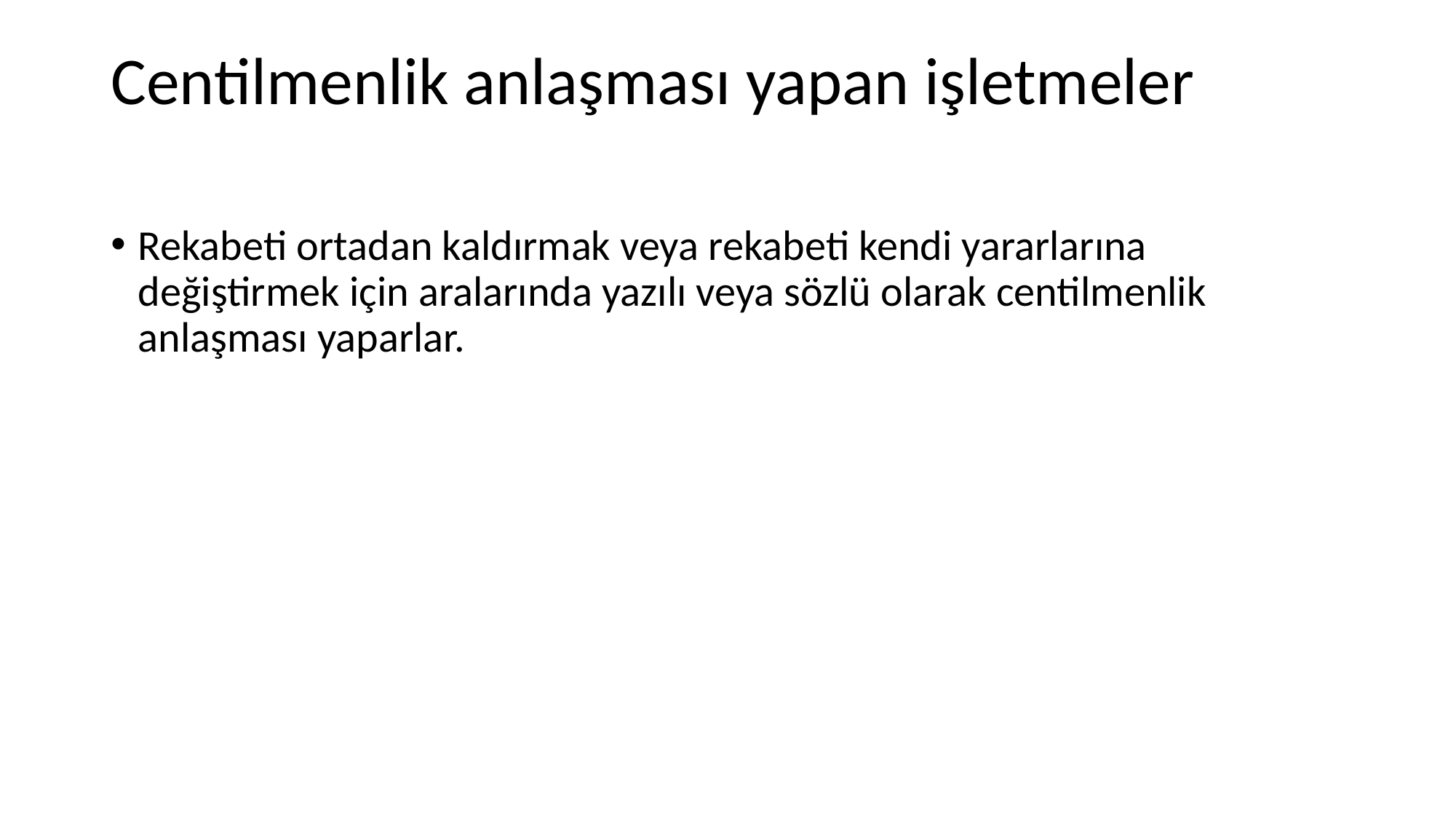

# Centilmenlik anlaşması yapan işletmeler
Rekabeti ortadan kaldırmak veya rekabeti kendi yararlarına değiştirmek için aralarında yazılı veya sözlü olarak centilmenlik anlaşması yaparlar.